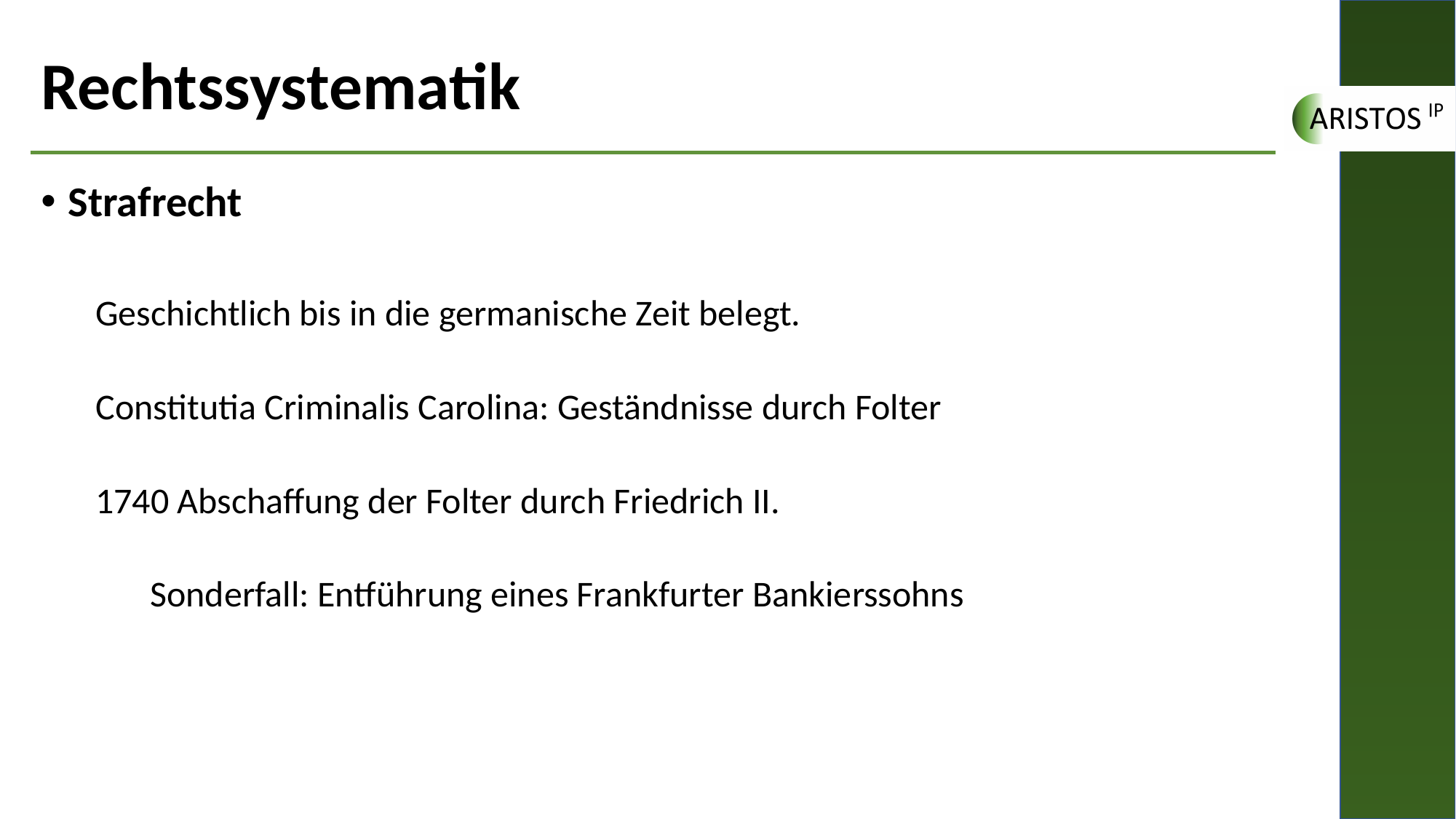

# Rechtssystematik
Strafrecht

Geschichtlich bis in die germanische Zeit belegt.

Constitutia Criminalis Carolina: Geständnisse durch Folter

1740 Abschaffung der Folter durch Friedrich II.

Sonderfall: Entführung eines Frankfurter Bankierssohns